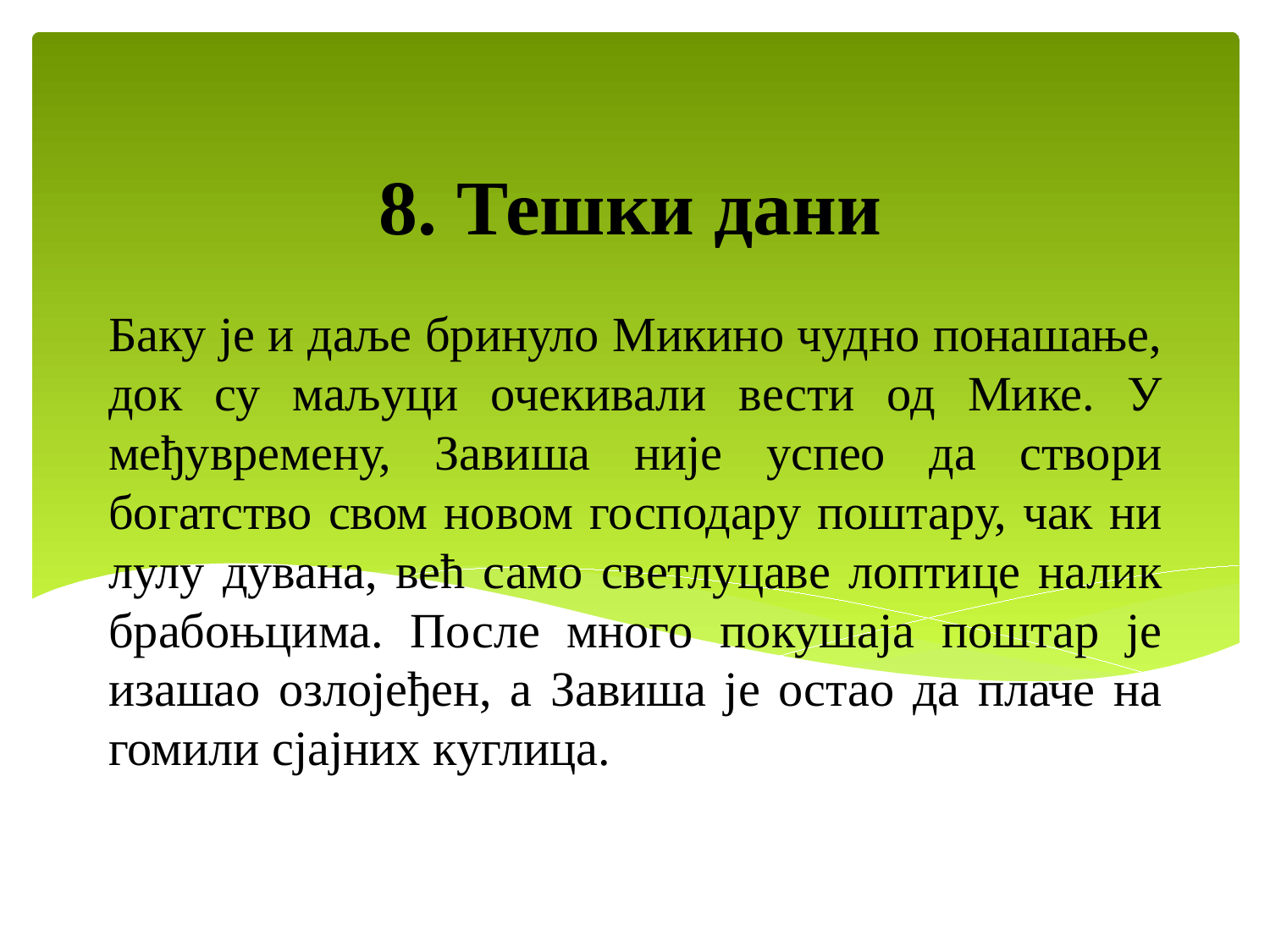

8. Тешки дани
# Баку је и даље бринуло Микино чудно понашање, док су маљуци очекивали вести од Мике. У међувремену, Завиша није успео да створи богатство свом новом господару поштару, чак ни лулу дувана, већ само светлуцаве лоптице налик брабоњцима. После много покушаја поштар је изашао озлојеђен, а Завиша је остао да плаче на гомили сјајних куглица.